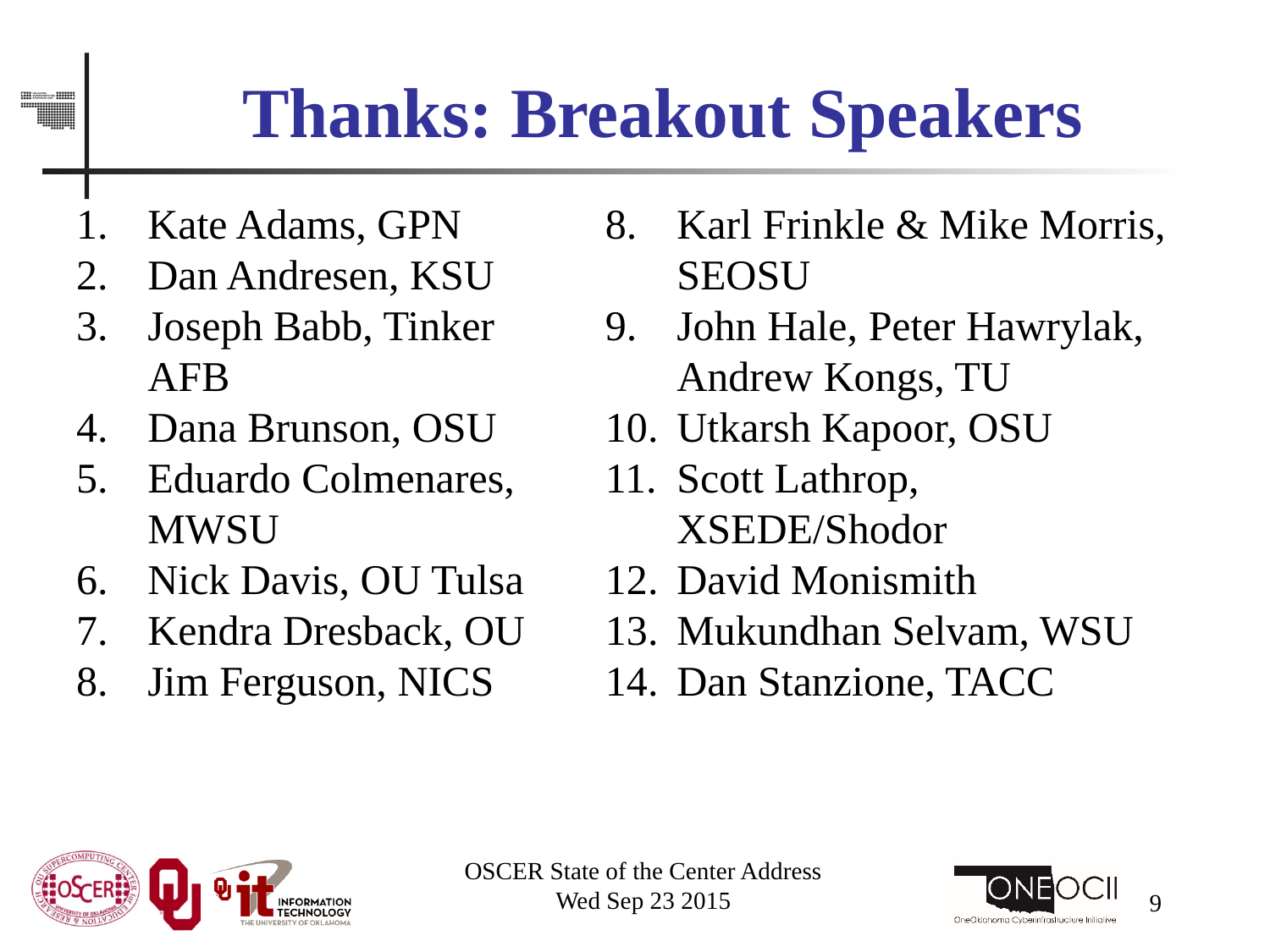

# Thanks: Breakout Speakers
Kate Adams, GPN
Dan Andresen, KSU
Joseph Babb, Tinker AFB
Dana Brunson, OSU
Eduardo Colmenares, MWSU
Nick Davis, OU Tulsa
Kendra Dresback, OU
Jim Ferguson, NICS

Karl Frinkle & Mike Morris, SEOSU
John Hale, Peter Hawrylak, Andrew Kongs, TU
Utkarsh Kapoor, OSU
Scott Lathrop, XSEDE/Shodor
David Monismith
Mukundhan Selvam, WSU
Dan Stanzione, TACC
OSCER State of the Center Address
Wed Sep 23 2015
9